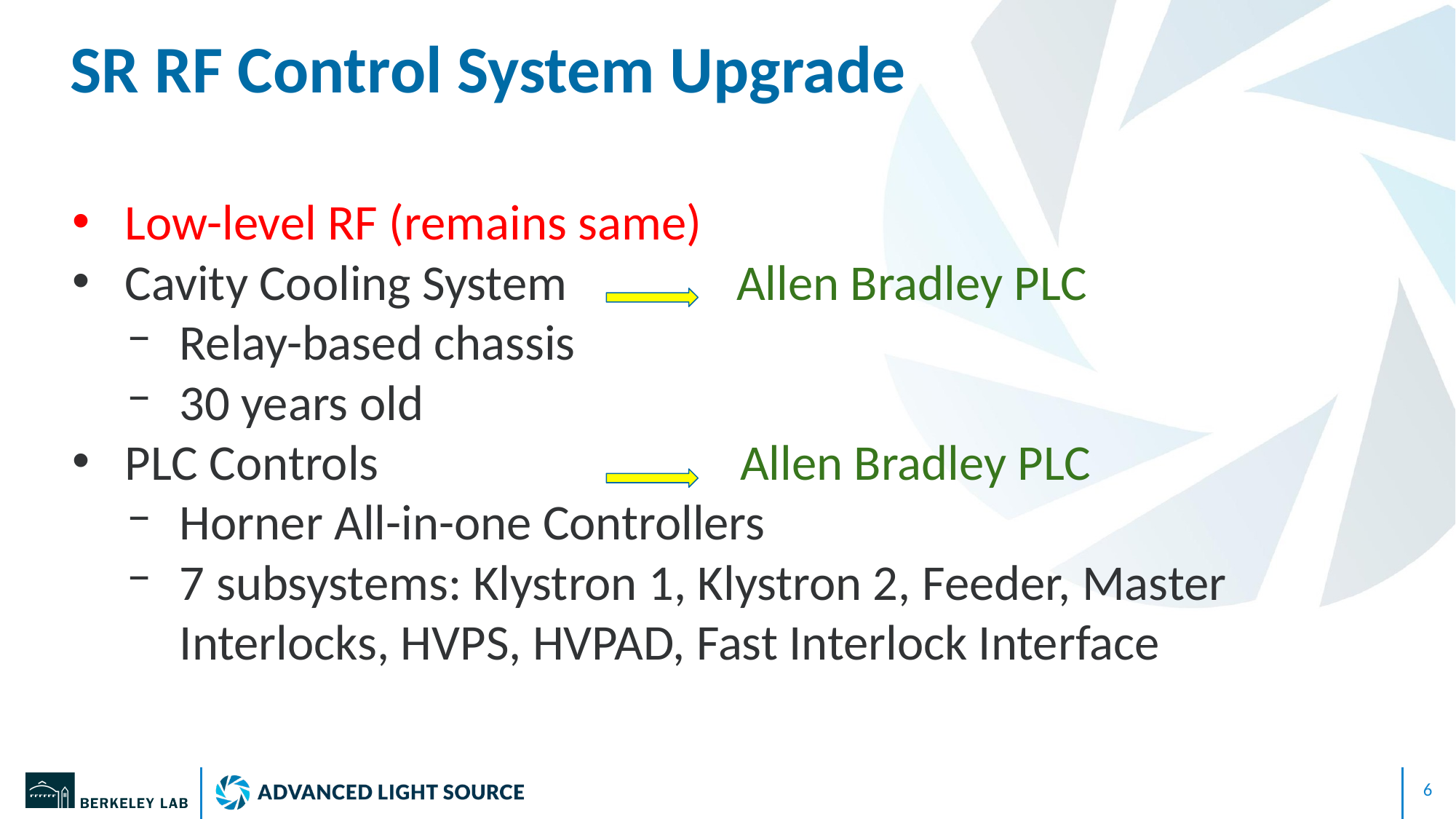

# SR RF Control System Upgrade
Low-level RF (remains same)
Cavity Cooling System               Allen Bradley PLC
Relay-based chassis
30 years old
PLC Controls                                Allen Bradley PLC
Horner All-in-one Controllers
7 subsystems: Klystron 1, Klystron 2, Feeder, Master Interlocks, HVPS, HVPAD, Fast Interlock Interface

6